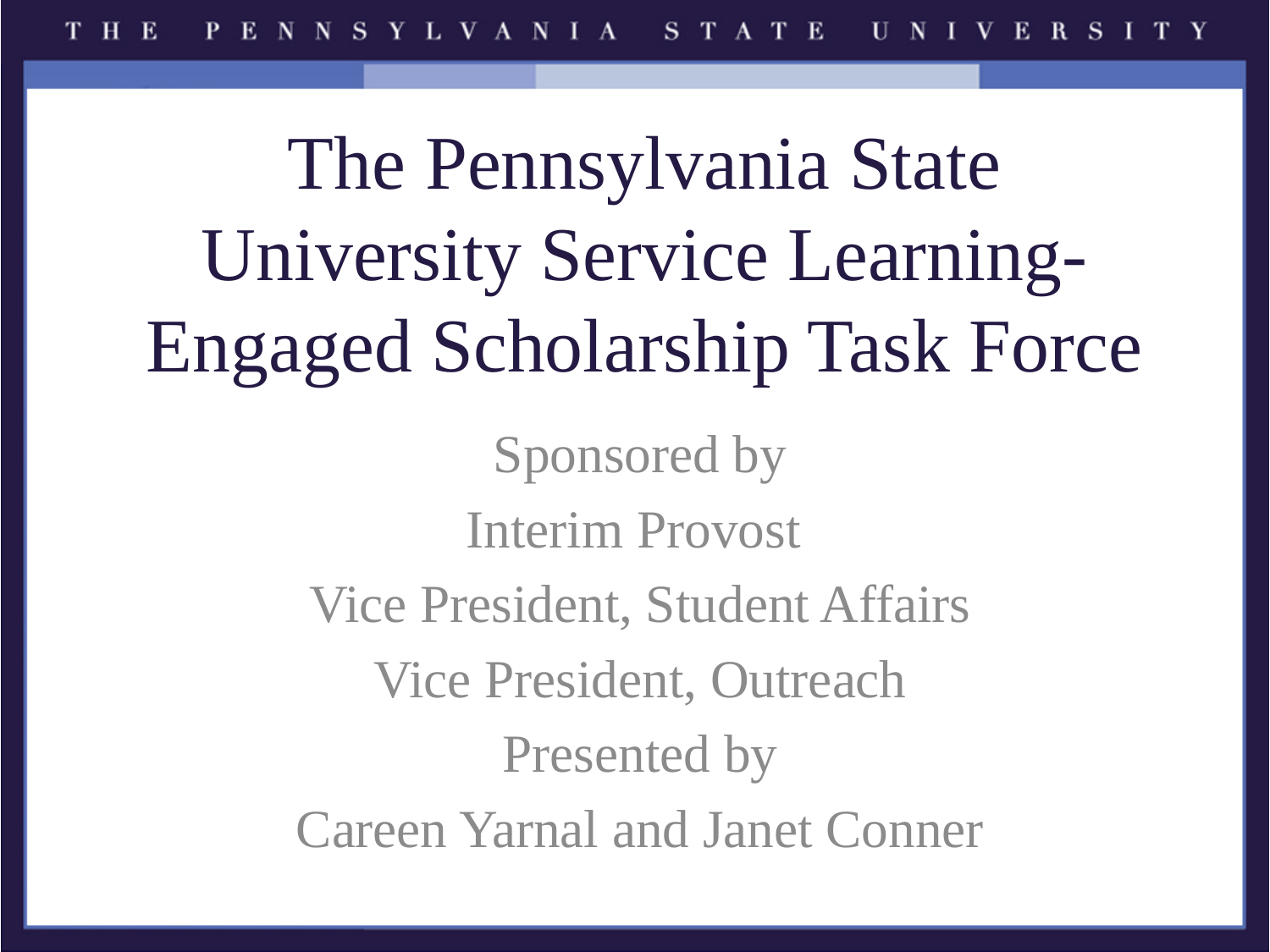

# The Pennsylvania State University Service Learning- Engaged Scholarship Task Force
Sponsored by
Interim Provost
Vice President, Student Affairs
Vice President, Outreach
Presented by
Careen Yarnal and Janet Conner